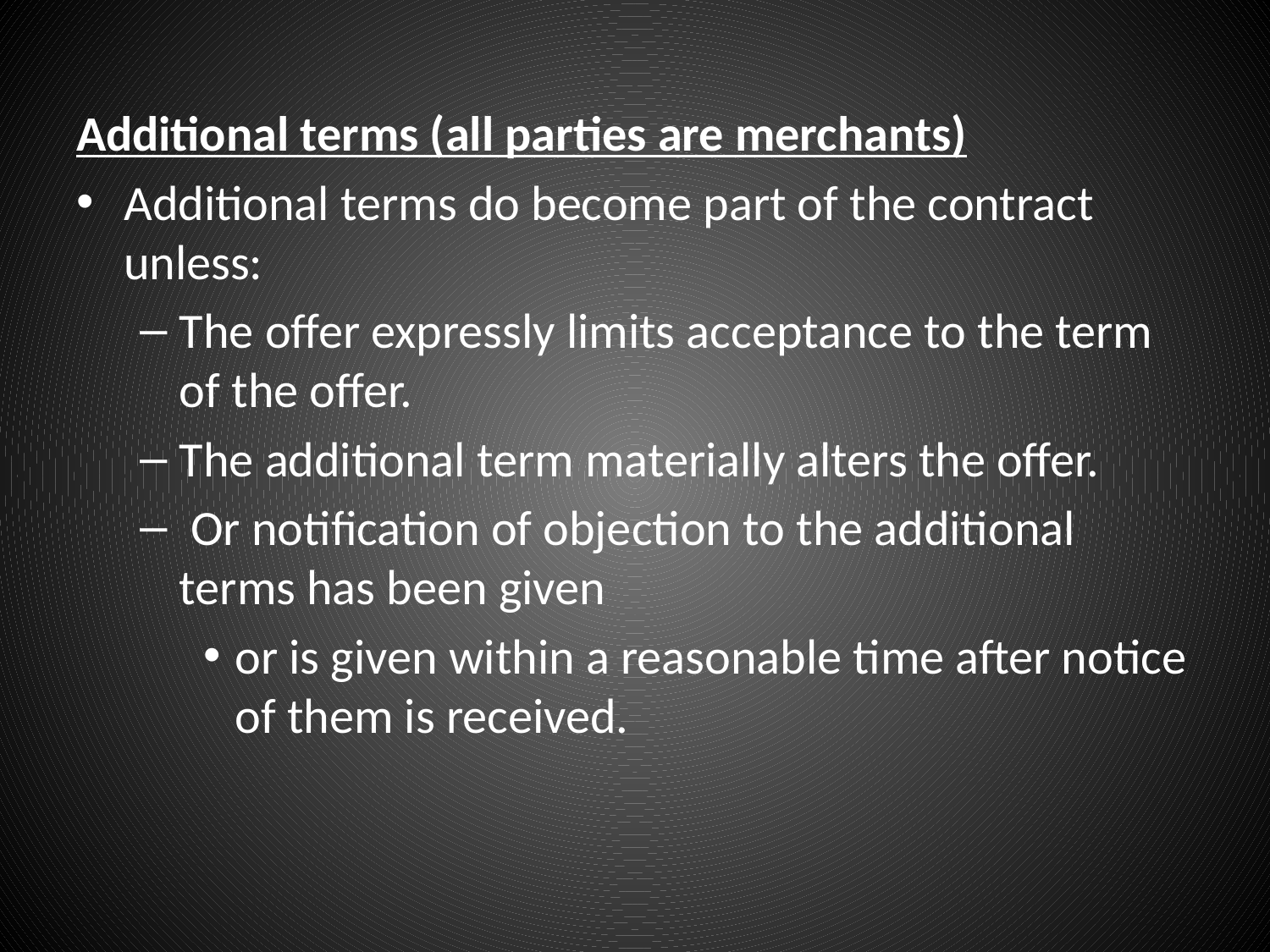

#
Additional terms (all parties are merchants)
Additional terms do become part of the contract unless:
The offer expressly limits acceptance to the term of the offer.
The additional term materially alters the offer.
 Or notification of objection to the additional terms has been given
or is given within a reasonable time after notice of them is received.